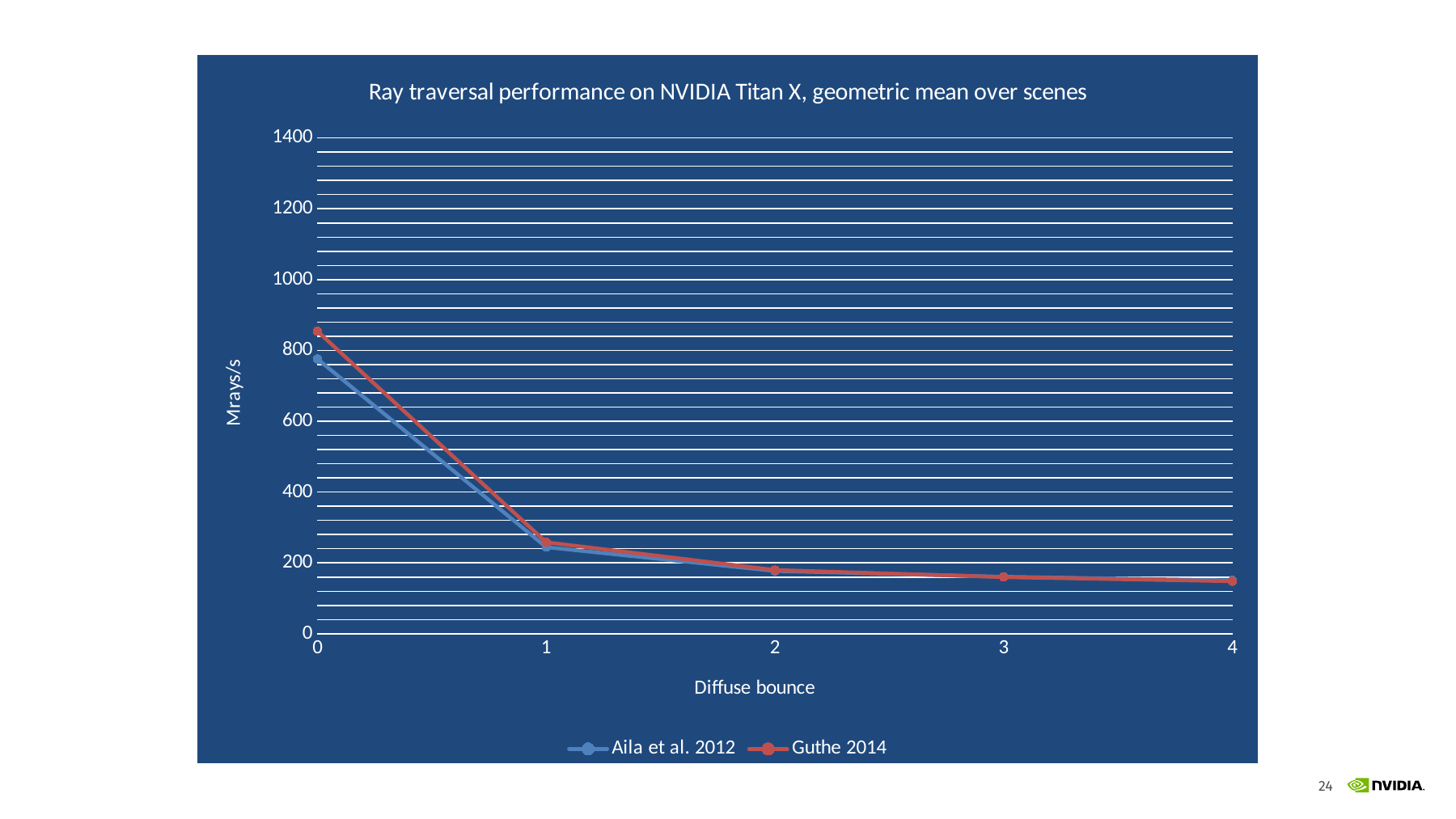

### Chart: Ray traversal performance on NVIDIA Titan X, geometric mean over scenes

| Category | Aila et al. 2012 | Guthe 2014 |
|---|---|---|
| 0 | 775.8700197801206 | 854.1116283397829 |
| 1 | 244.4219588989959 | 258.22860522607044 |
| 2 | 177.36386857548047 | 179.86157675675162 |
| 3 | 160.91092539326024 | 159.95647333370806 |
| 4 | 150.71934449147344 | 148.3350166159172 |